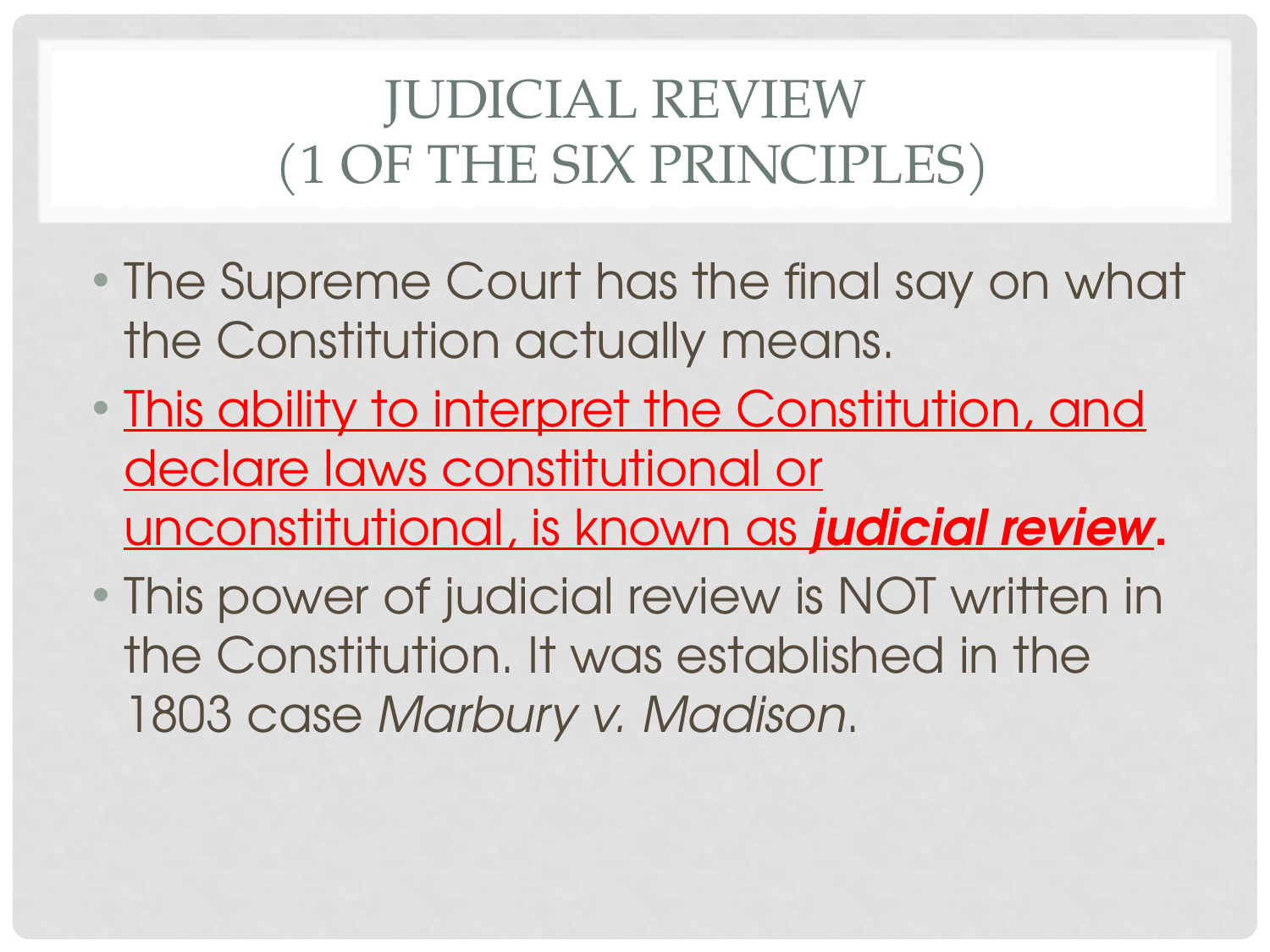

# Judicial Review (1 of the six principles)
The Supreme Court has the final say on what the Constitution actually means.
This ability to interpret the Constitution, and declare laws constitutional or unconstitutional, is known as judicial review.
This power of judicial review is NOT written in the Constitution. It was established in the 1803 case Marbury v. Madison.